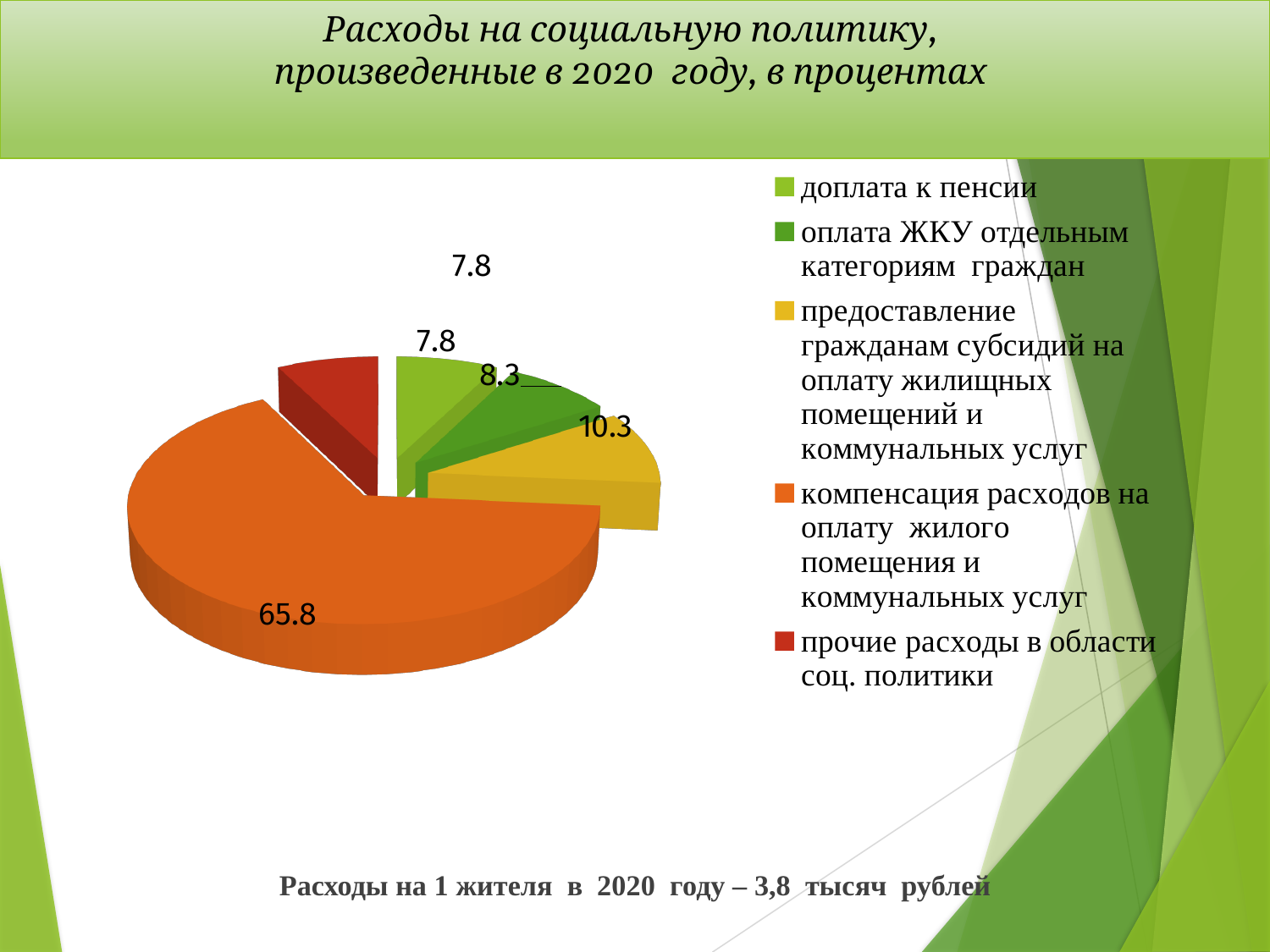

Расходы на социальную политику,
произведенные в 2020  году, в процентах

[unsupported chart]

Расходы на 1 жителя  в  2020  году – 3,8  тысяч  рублей